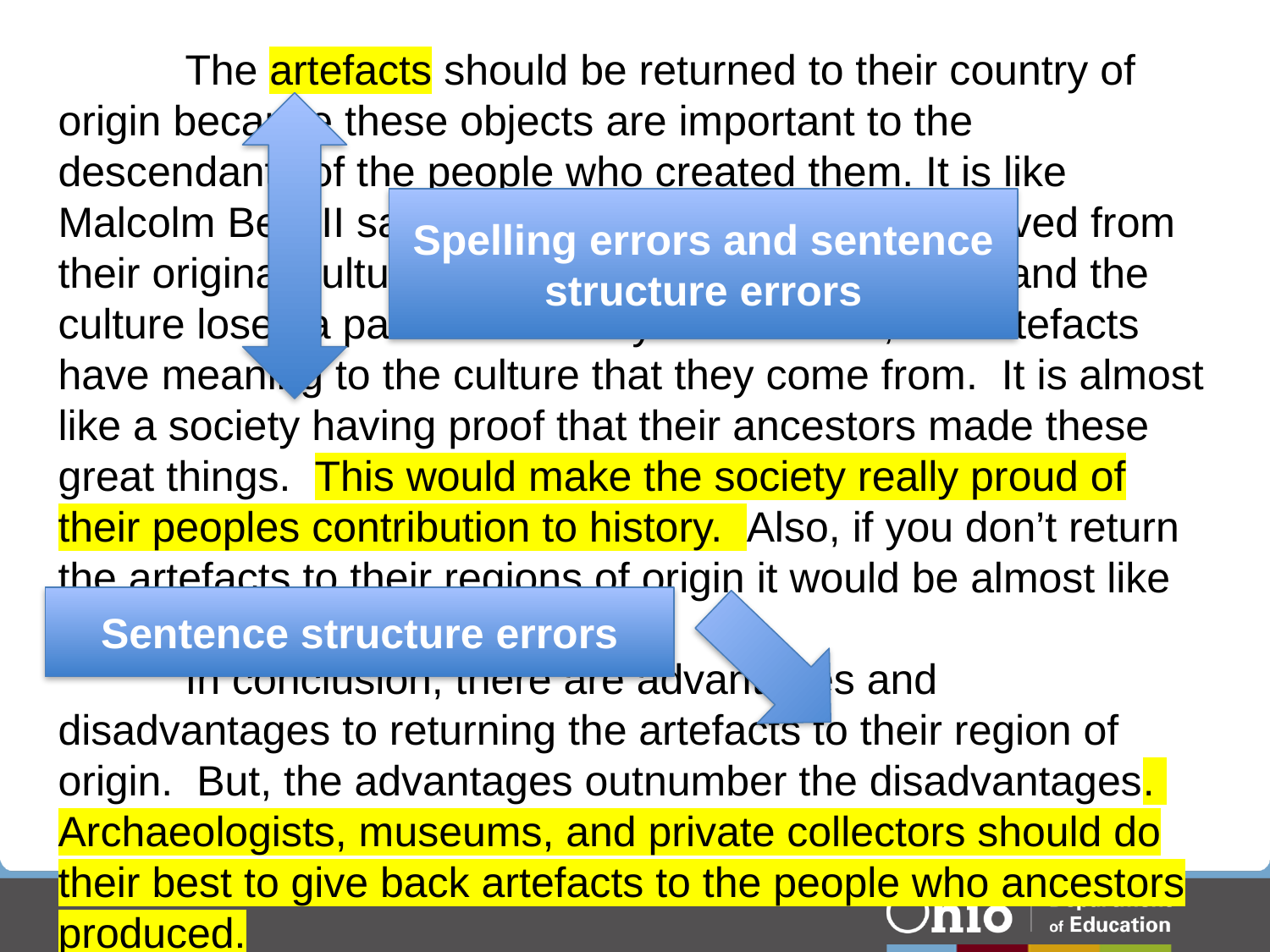

The artefacts should be returned to their country of origin because these objects are important to the descendants of the people who created them. It is like Malcolm Bell III says: “When these works are removed from their original cultural setting they lose their context and the culture loses a part of its history.” In addition, the artefacts have meaning to the culture that they come from.  It is almost like a society having proof that their ancestors made these great things.  This would make the society really proud of their peoples contribution to history.  Also, if you don’t return the artefacts to their regions of origin it would be almost like stealing.
	In conclusion, there are advantages and disadvantages to returning the artefacts to their region of origin.  But, the advantages outnumber the disadvantages.  Archaeologists, museums, and private collectors should do their best to give back artefacts to the people who ancestors produced.

Spelling errors and sentence structure errors

Sentence structure errors